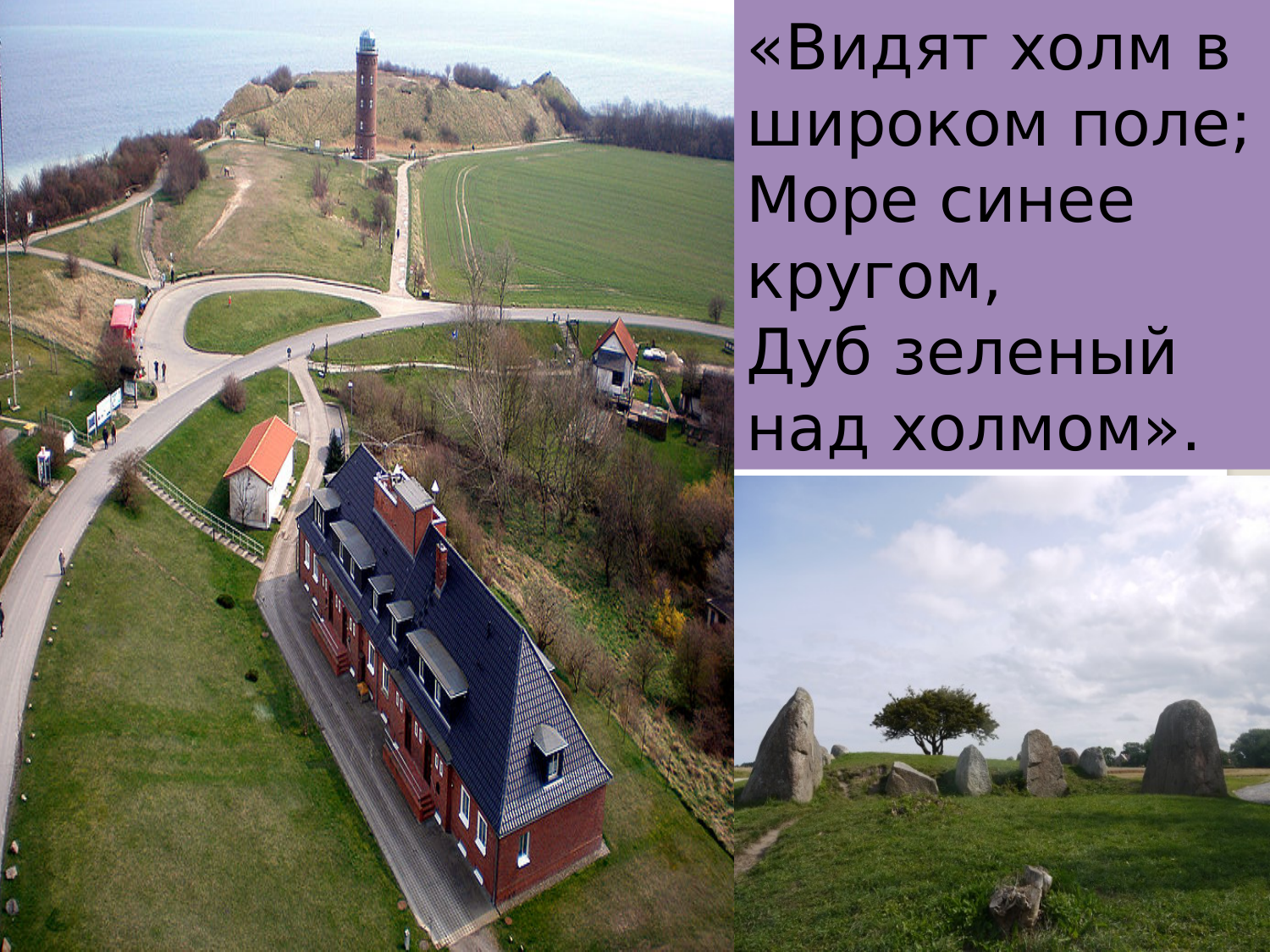

«Видят холм в широком поле;
Море синее кругом,
Дуб зеленый над холмом».